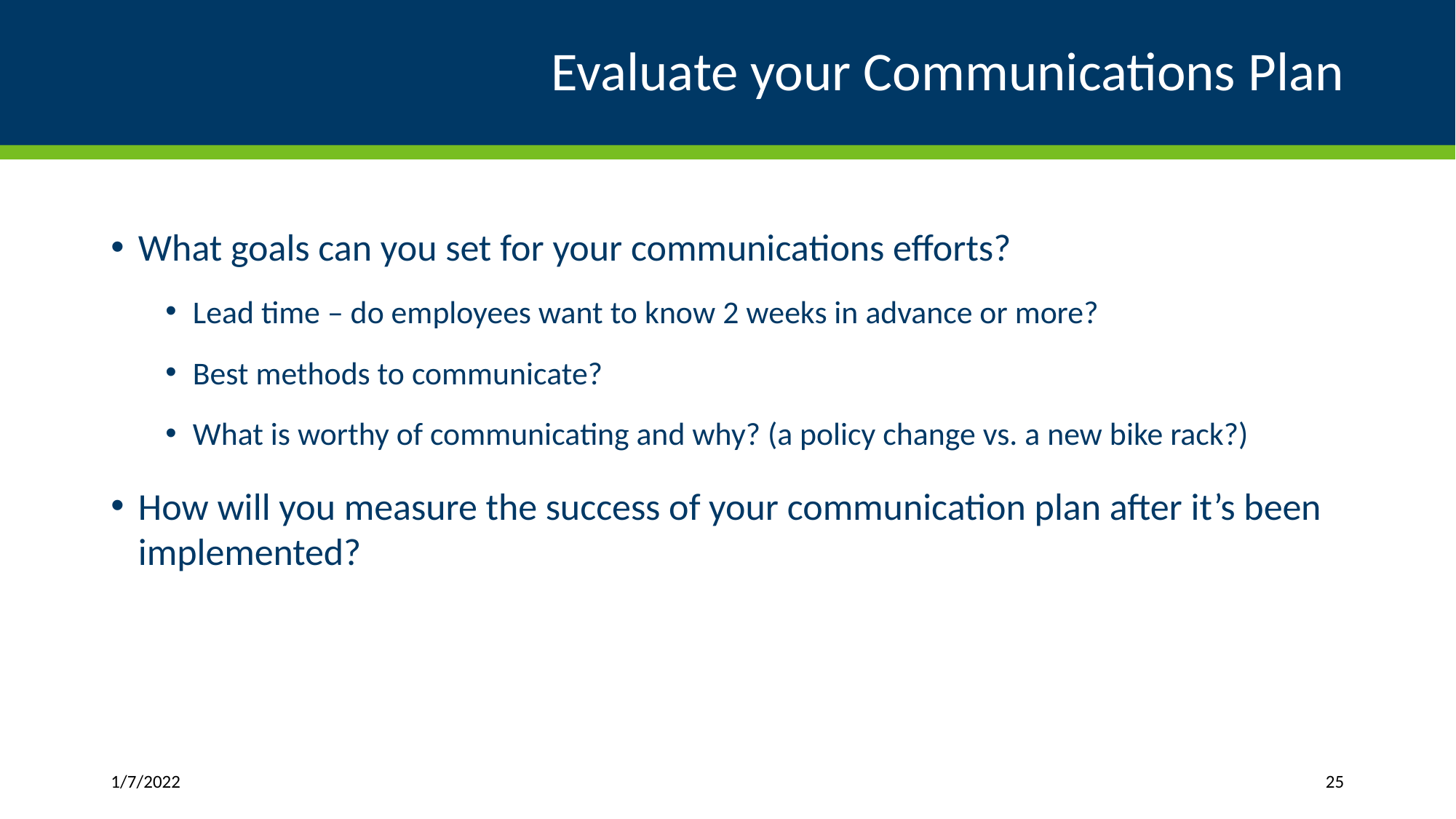

# Evaluate your Communications Plan
What goals can you set for your communications efforts?
Lead time – do employees want to know 2 weeks in advance or more?
Best methods to communicate?
What is worthy of communicating and why? (a policy change vs. a new bike rack?)
How will you measure the success of your communication plan after it’s been implemented?

1/7/2022
25